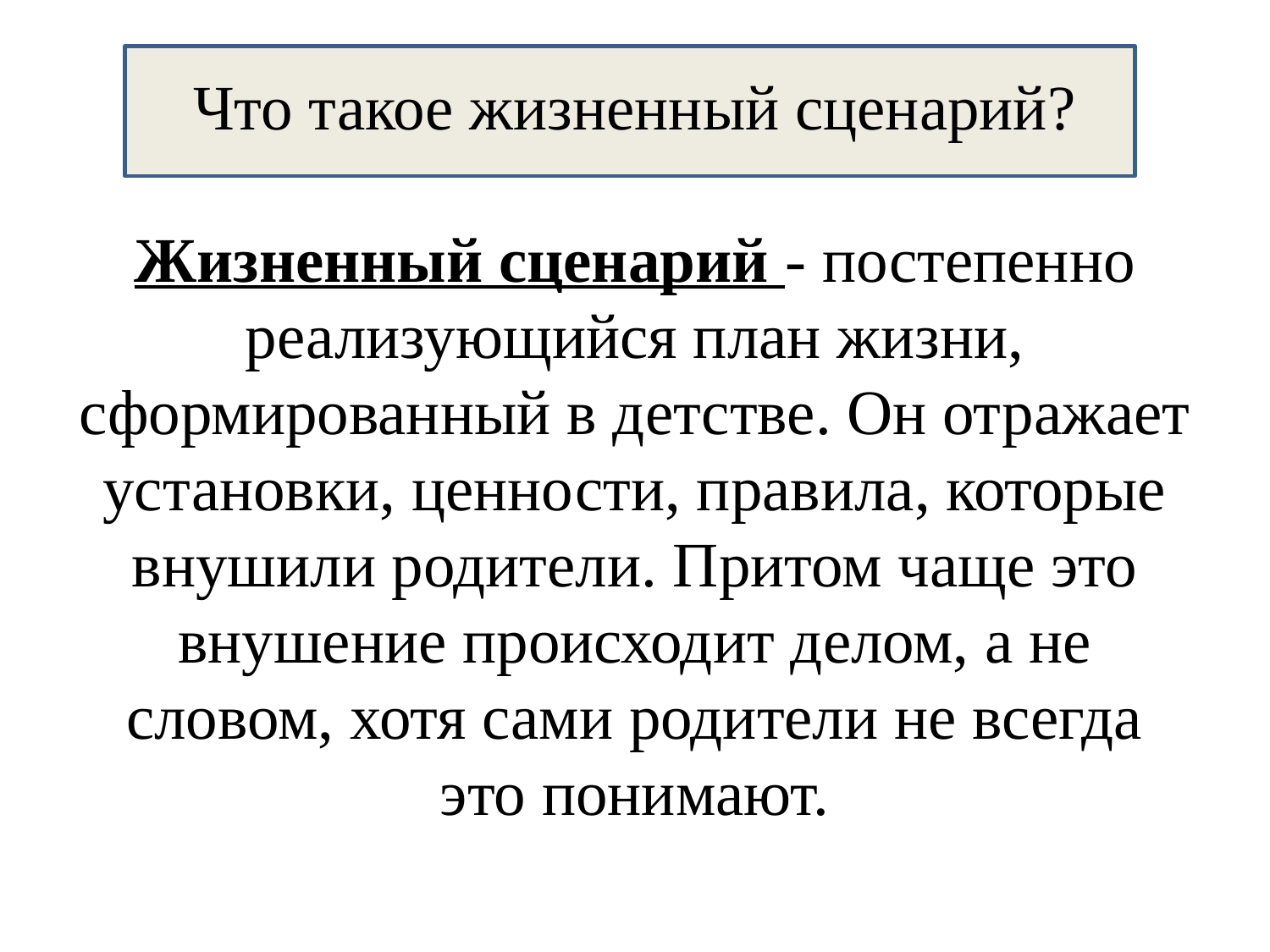

# Что такое жизненный сценарий? Жизненный сценарий - постепенно реализующийся план жизни, сформированный в детстве. Он отражает установки, ценности, правила, которые внушили родители. Притом чаще это внушение происходит делом, а не словом, хотя сами родители не всегда это понимают.